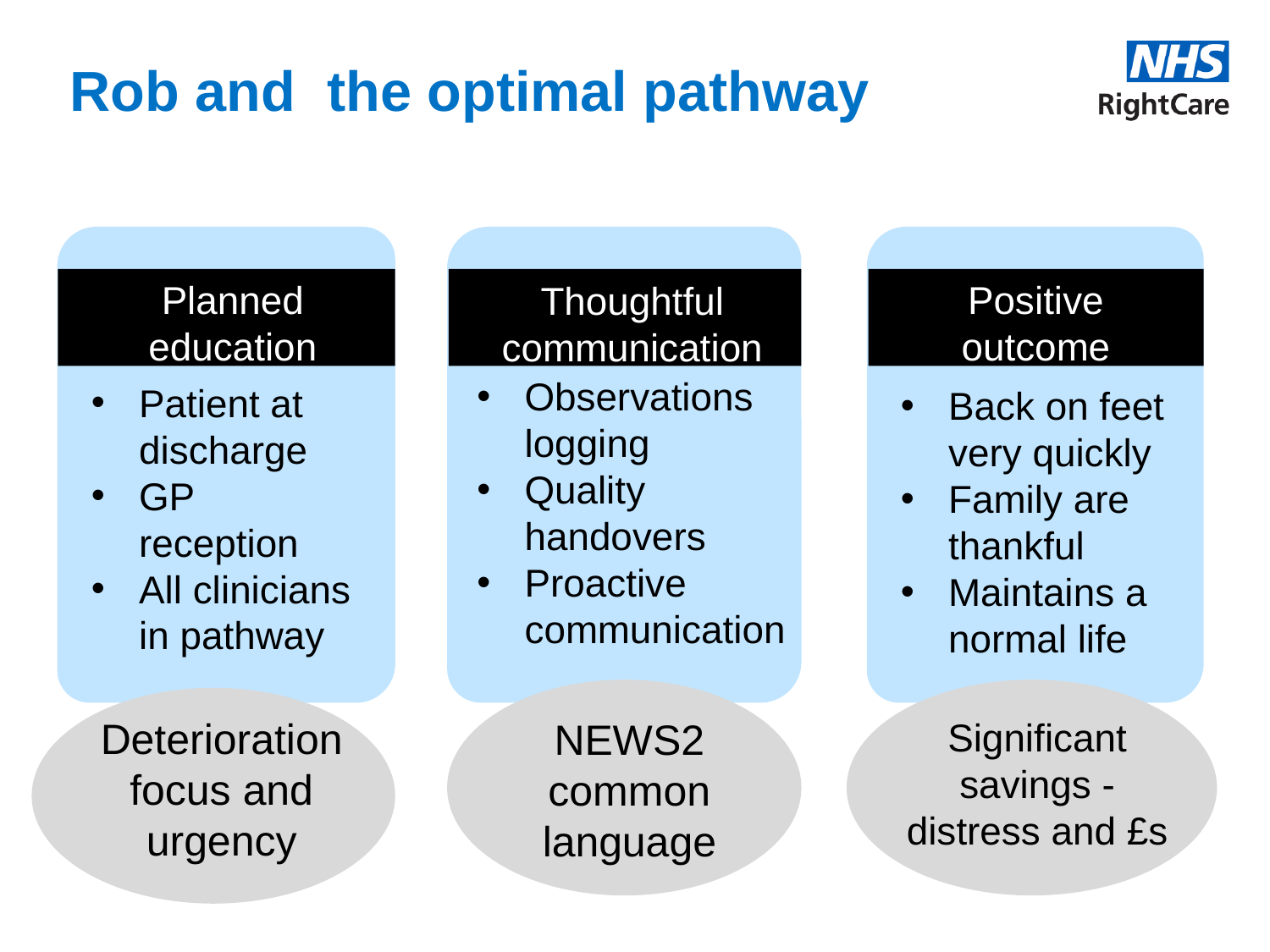

# Rob and  the optimal pathway

Planned education

Positive outcome
Thoughtful communication
Observations logging
Quality handovers
Proactive communication
Patient at discharge
GP reception
All clinicians in pathway
Back on feet very quickly
Family are thankful
Maintains a normal life

NEWS2 common language

Significant savings - distress and £s

Deterioration focus and urgency